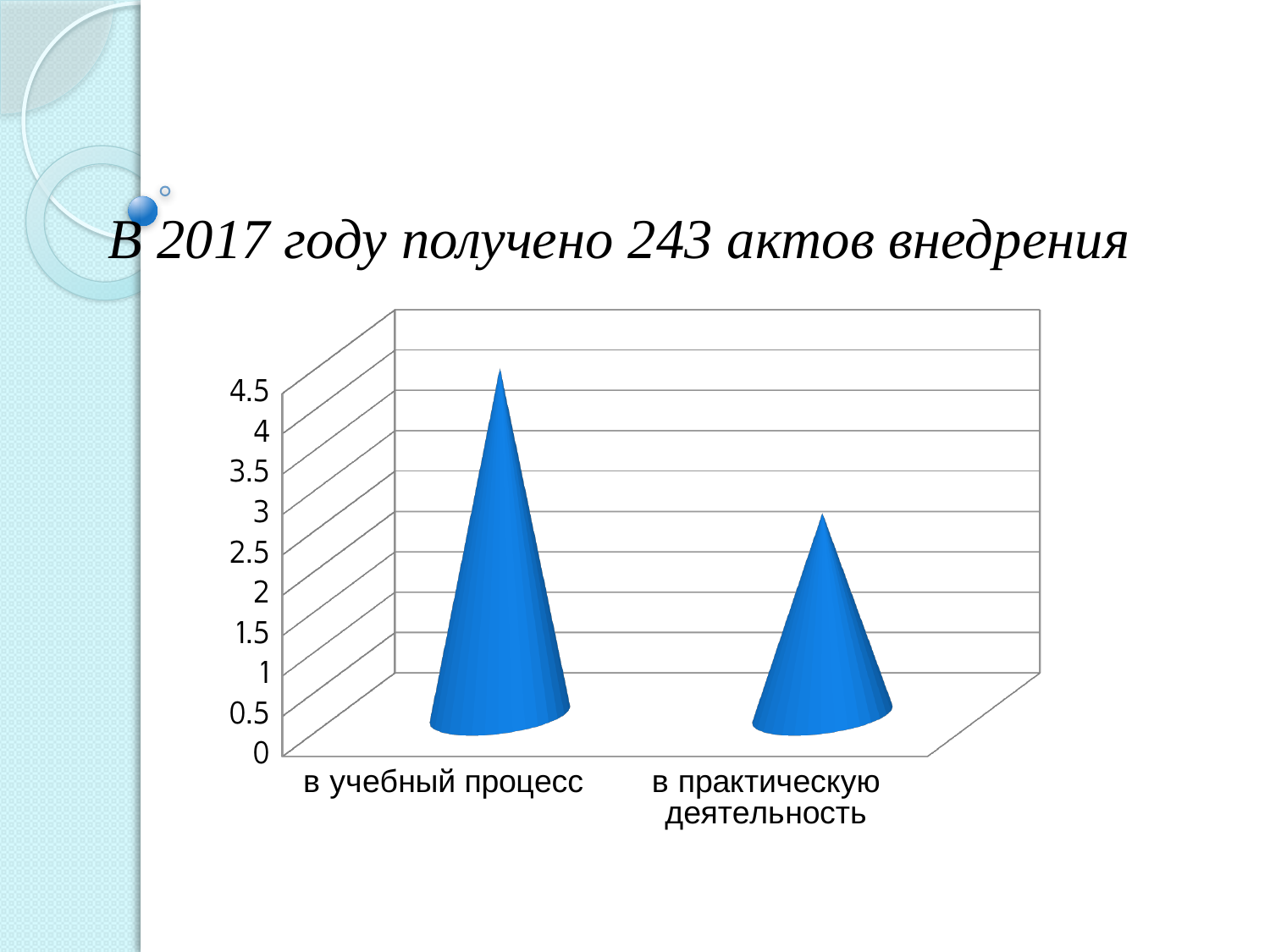

# В 2017 году получено 243 актов внедрения

[unsupported chart]